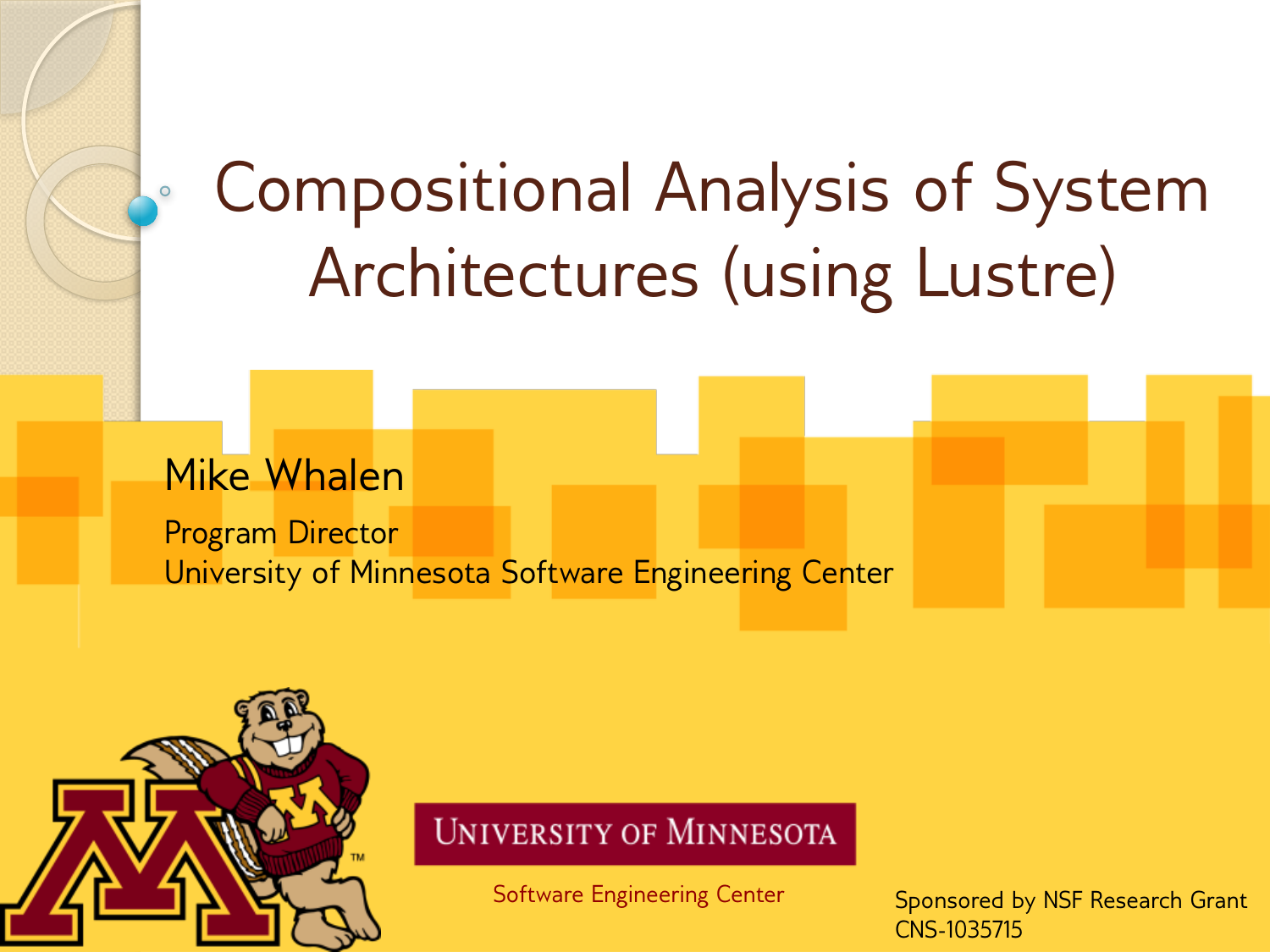

# Compositional Analysis of System Architectures (using Lustre)
Mike Whalen
Program Director
University of Minnesota Software Engineering Center

Sponsored by NSF Research Grant CNS-1035715